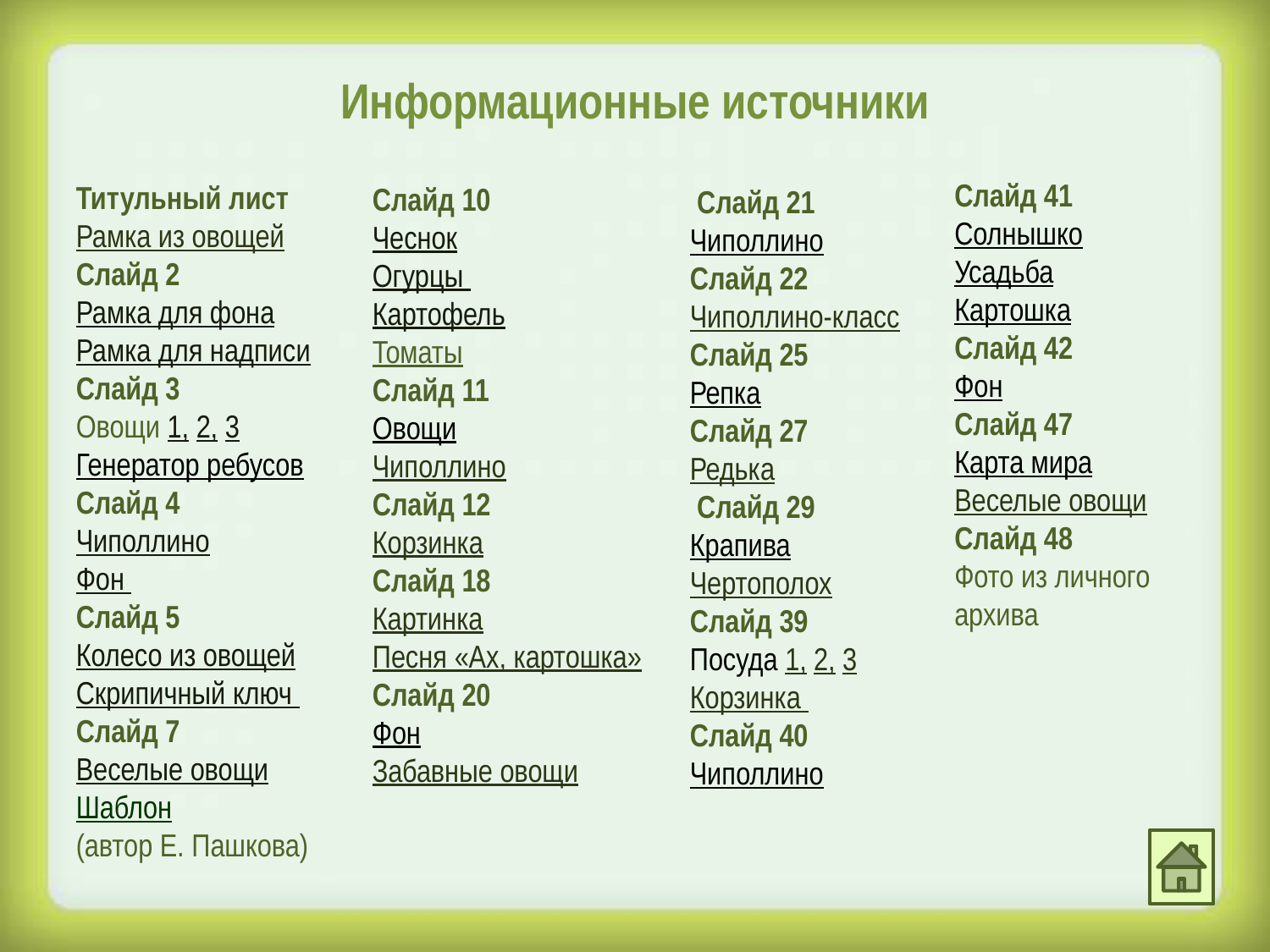

Информационные источники
Слайд 41
Солнышко
Усадьба
Картошка
Слайд 42
Фон
Слайд 47
Карта мира
Веселые овощи
Слайд 48
Фото из личного архива

Титульный лист
Рамка из овощей
Слайд 2
Рамка для фона
Рамка для надписи
Слайд 3
Овощи 1, 2, 3
Генератор ребусов
Слайд 4
Чиполлино
Фон
Слайд 5
Колесо из овощей
Скрипичный ключ
Слайд 7
Веселые овощи
Шаблон
(автор Е. Пашкова)
Слайд 10
Чеснок
Огурцы
Картофель
Томаты
Слайд 11
Овощи
Чиполлино
Слайд 12
Корзинка
Слайд 18
Картинка
Песня «Ах, картошка»
Слайд 20
Фон
Забавные овощи
 Слайд 21
Чиполлино
Слайд 22
Чиполлино-класс
Слайд 25
Репка
Слайд 27
Редька
 Слайд 29
Крапива
Чертополох
Слайд 39
Посуда 1, 2, 3 Корзинка
Слайд 40
Чиполлино